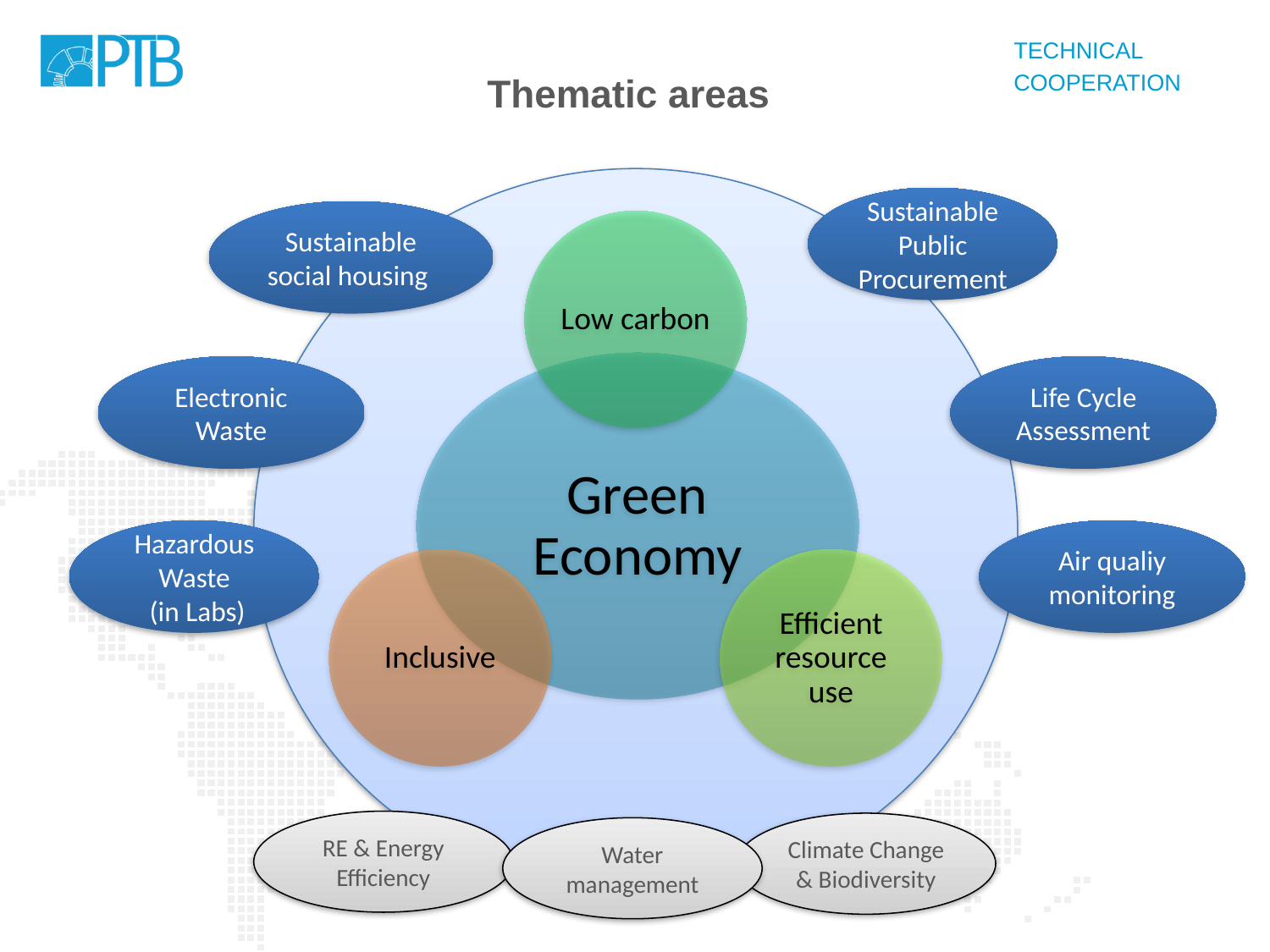

Thematic areas

Sustainable Public Procurement
Sustainable social housing
Green Economy
Low carbon
Efficient resource use
Inclusive
Electronic Waste
Life Cycle Assessment
Hazardous Waste
 (in Labs)
Air qualiy monitoring
RE & Energy Efficiency
Climate Change & Biodiversity
Water management